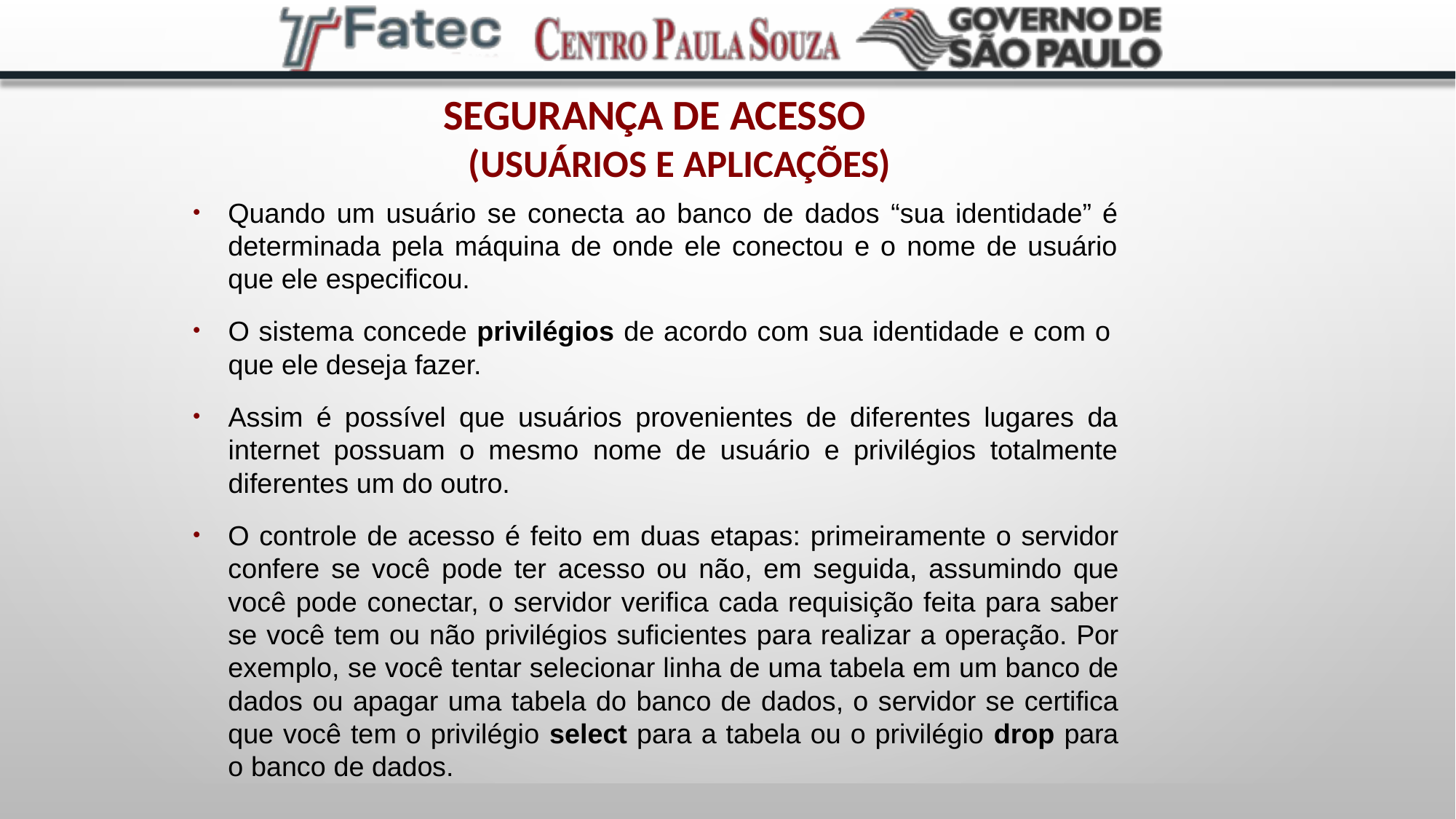

# Segurança de acesso
(usuários e aplicações)
Quando um usuário se conecta ao banco de dados “sua identidade” é determinada pela máquina de onde ele conectou e o nome de usuário que ele especificou.
●
O sistema concede privilégios de acordo com sua identidade e com o que ele deseja fazer.
●
Assim é possível que usuários provenientes de diferentes lugares da internet possuam o mesmo nome de usuário e privilégios totalmente diferentes um do outro.
●
O controle de acesso é feito em duas etapas: primeiramente o servidor confere se você pode ter acesso ou não, em seguida, assumindo que você pode conectar, o servidor verifica cada requisição feita para saber se você tem ou não privilégios suficientes para realizar a operação. Por exemplo, se você tentar selecionar linha de uma tabela em um banco de dados ou apagar uma tabela do banco de dados, o servidor se certifica que você tem o privilégio select para a tabela ou o privilégio drop para o banco de dados.
●